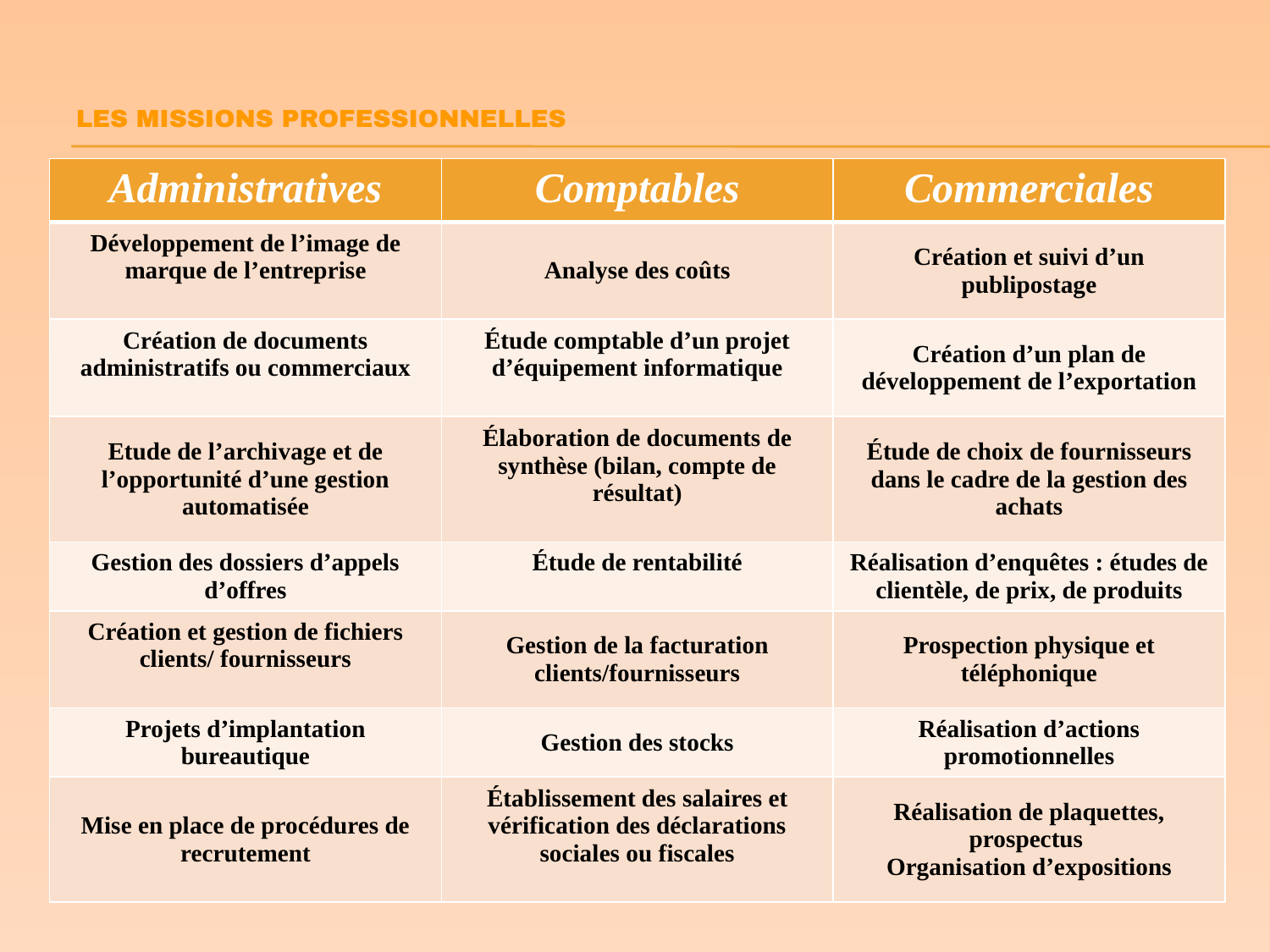

# Les missions professionnelles
| Administratives | Comptables | Commerciales |
| --- | --- | --- |
| Développement de l’image de marque de l’entreprise | Analyse des coûts | Création et suivi d’un publipostage |
| Création de documents administratifs ou commerciaux | Étude comptable d’un projet d’équipement informatique | Création d’un plan de développement de l’exportation |
| Etude de l’archivage et de l’opportunité d’une gestion automatisée | Élaboration de documents de synthèse (bilan, compte de résultat) | Étude de choix de fournisseurs dans le cadre de la gestion des achats |
| Gestion des dossiers d’appels d’offres | Étude de rentabilité | Réalisation d’enquêtes : études de clientèle, de prix, de produits |
| Création et gestion de fichiers clients/ fournisseurs | Gestion de la facturation clients/fournisseurs | Prospection physique et téléphonique |
| Projets d’implantation bureautique | Gestion des stocks | Réalisation d’actions promotionnelles |
| Mise en place de procédures de recrutement | Établissement des salaires et vérification des déclarations sociales ou fiscales | Réalisation de plaquettes, prospectus Organisation d’expositions |